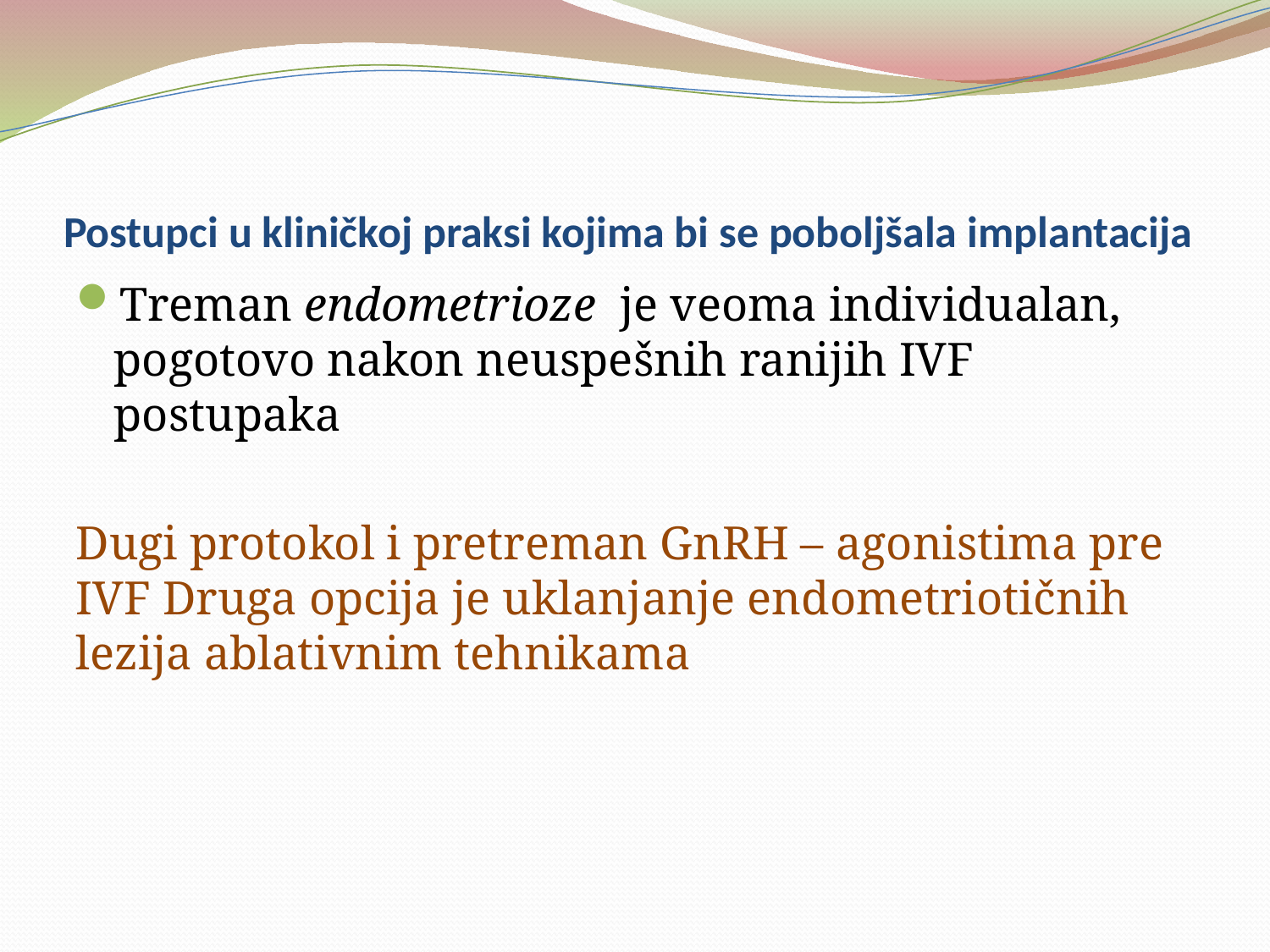

# Postupci u kliničkoj praksi kojima bi se poboljšala implantacija
Treman endometrioze  je veoma individualan, pogotovo nakon neuspešnih ranijih IVF postupaka

Dugi protokol i pretreman GnRH – agonistima pre IVF Druga opcija je uklanjanje endometriotičnih lezija ablativnim tehnikama